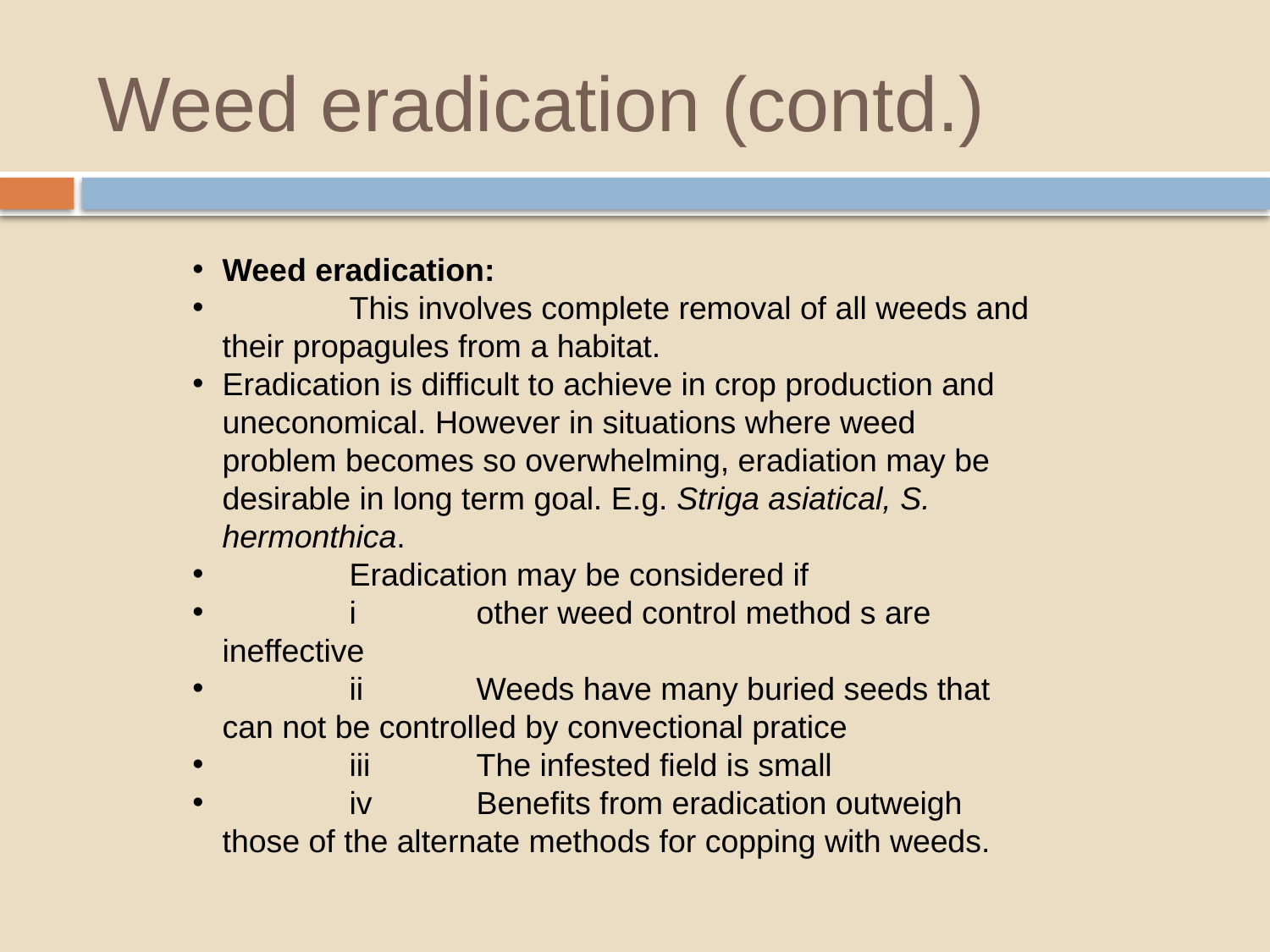

# Weed eradication (contd.)

Weed eradication:
	This involves complete removal of all weeds and their propagules from a habitat.
Eradication is difficult to achieve in crop production and uneconomical. However in situations where weed problem becomes so overwhelming, eradiation may be desirable in long term goal. E.g. Striga asiatical, S. hermonthica.
	Eradication may be considered if
	i	other weed control method s are ineffective
	ii	Weeds have many buried seeds that can not be controlled by convectional pratice
	iii	The infested field is small
	iv	Benefits from eradication outweigh those of the alternate methods for copping with weeds.